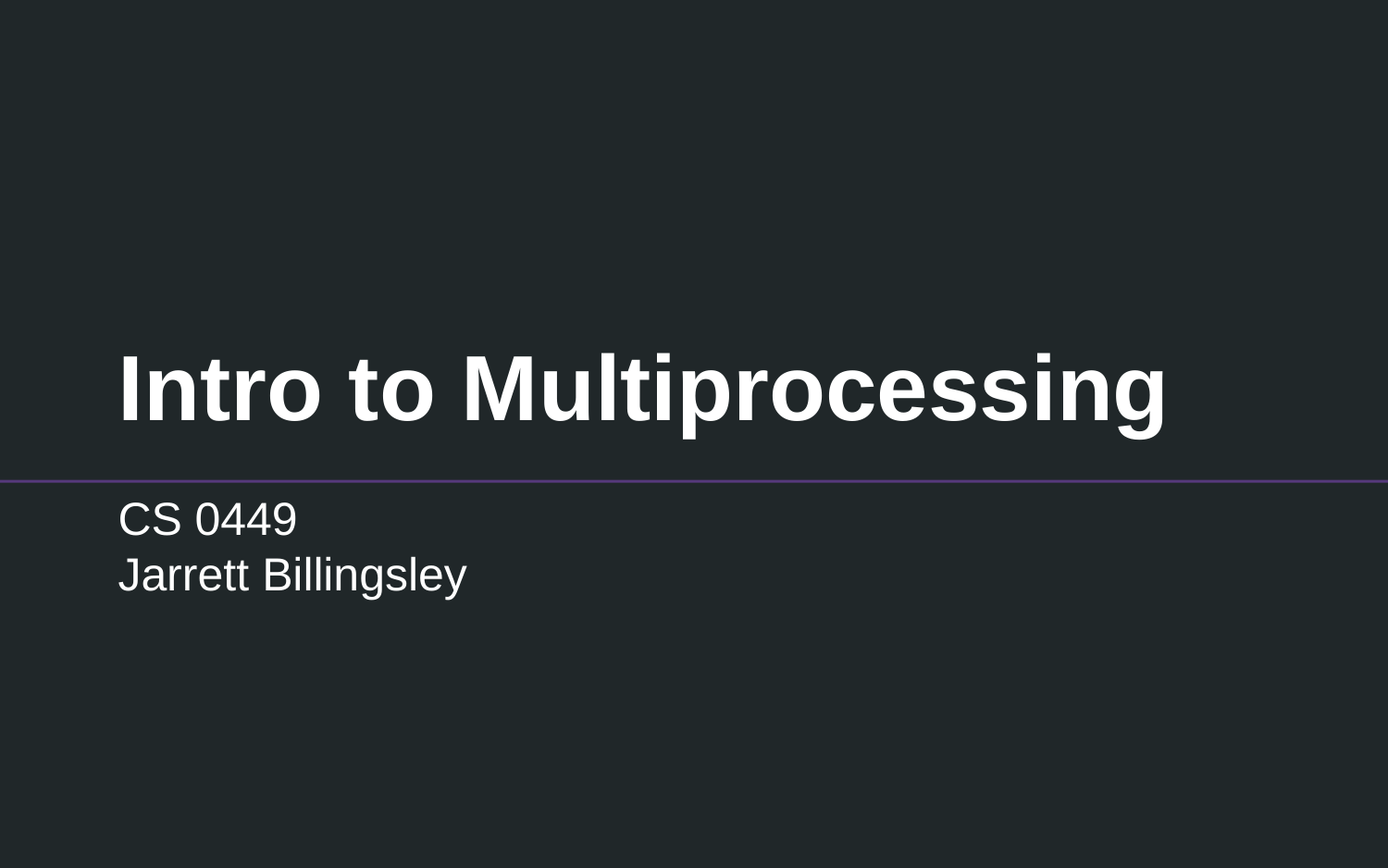

# Intro to Multiprocessing
CS 0449
Jarrett Billingsley